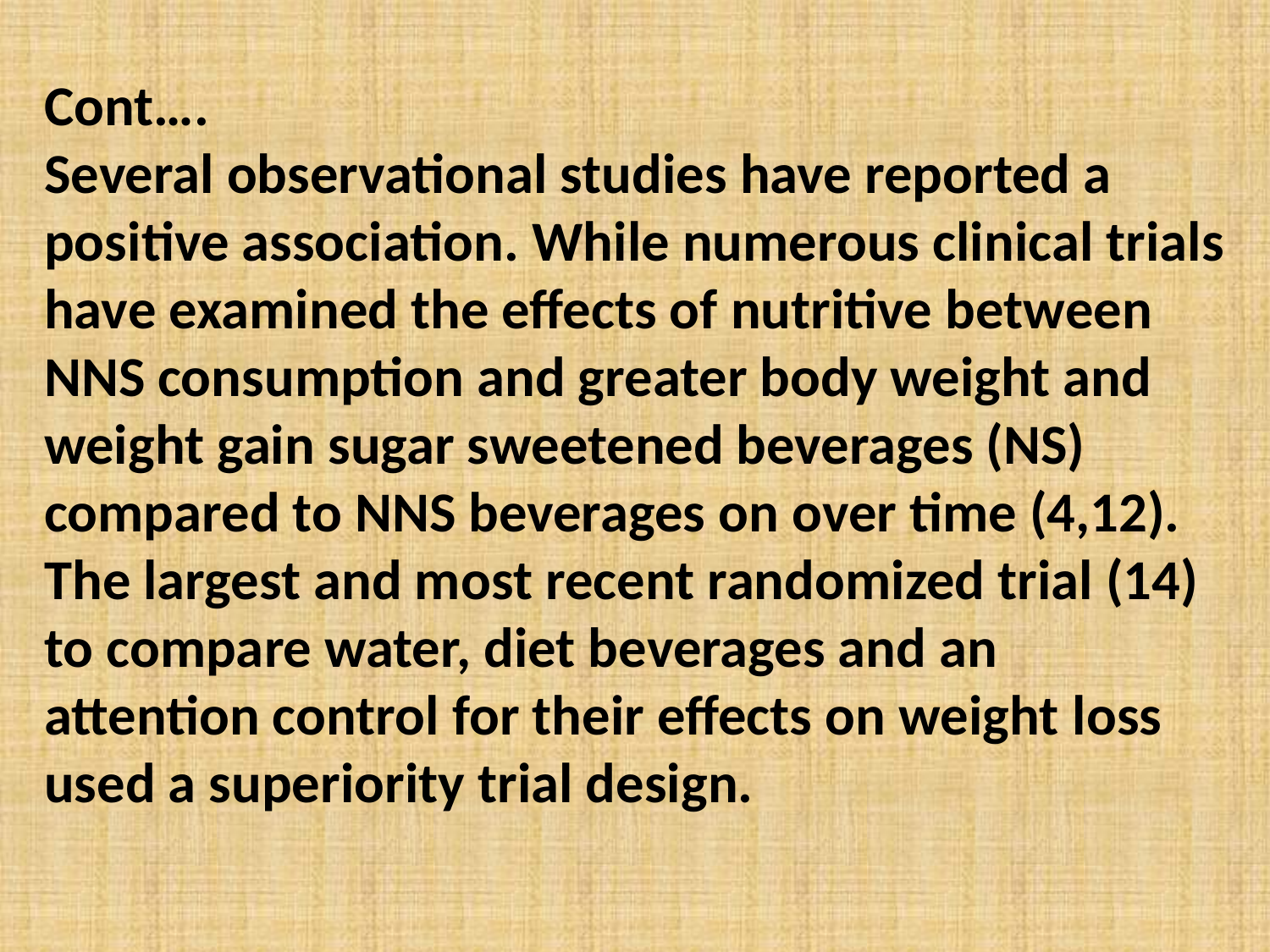

Cont….
Several observational studies have reported a positive association. While numerous clinical trials have examined the effects of nutritive between NNS consumption and greater body weight and weight gain sugar sweetened beverages (NS) compared to NNS beverages on over time (4,12).
The largest and most recent randomized trial (14) to compare water, diet beverages and an attention control for their effects on weight loss used a superiority trial design.